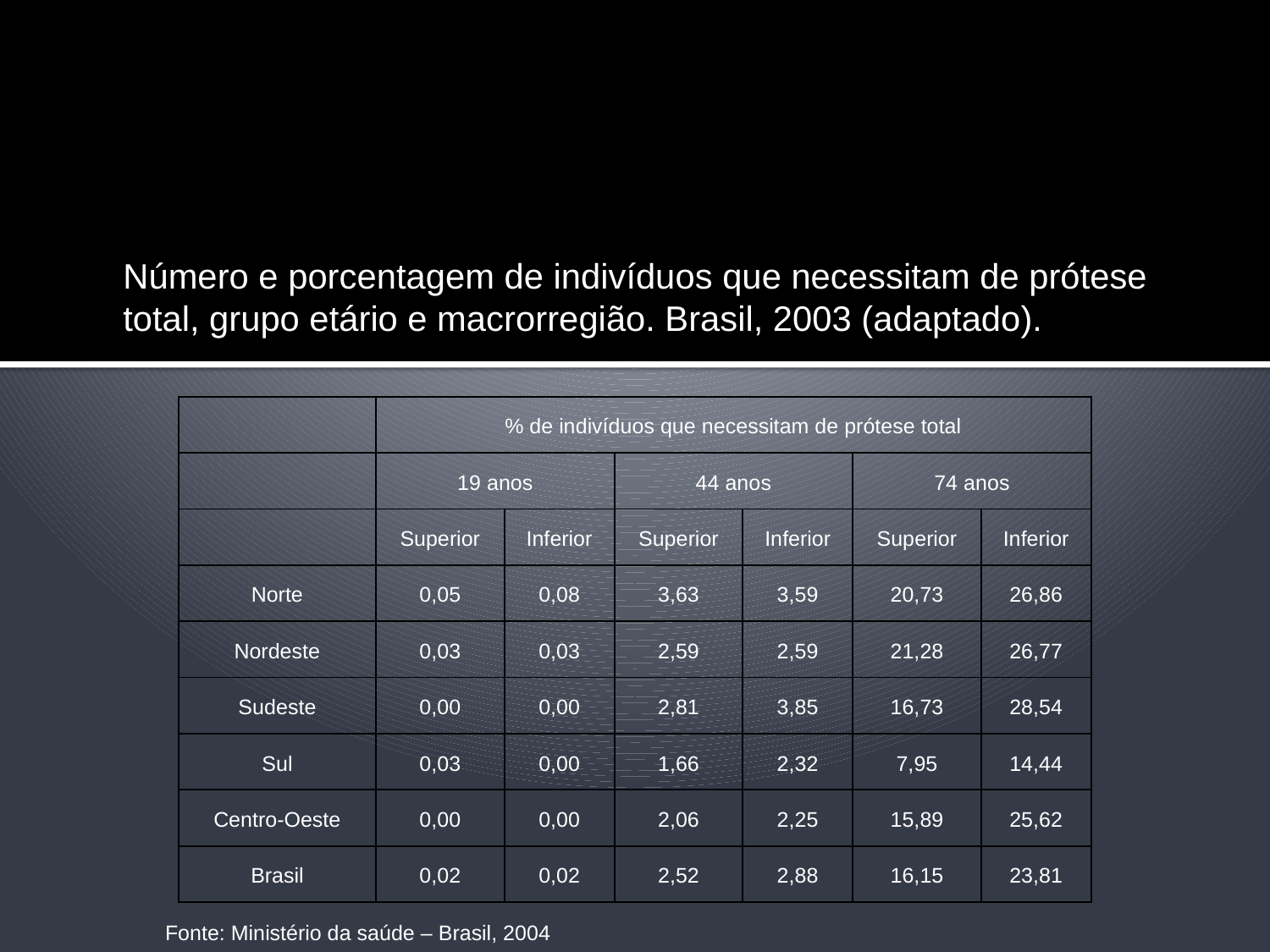

#
Número e porcentagem de indivíduos que necessitam de prótese total, grupo etário e macrorregião. Brasil, 2003 (adaptado).

|  | % de indivíduos que necessitam de prótese total |  |  |  |  |  |
| --- | --- | --- | --- | --- | --- | --- |
|  | 19 anos |  | 44 anos |  | 74 anos |  |
|  | Superior | Inferior | Superior | Inferior | Superior | Inferior |
| Norte | 0,05 | 0,08 | 3,63 | 3,59 | 20,73 | 26,86 |
| Nordeste | 0,03 | 0,03 | 2,59 | 2,59 | 21,28 | 26,77 |
| Sudeste | 0,00 | 0,00 | 2,81 | 3,85 | 16,73 | 28,54 |
| Sul | 0,03 | 0,00 | 1,66 | 2,32 | 7,95 | 14,44 |
| Centro-Oeste | 0,00 | 0,00 | 2,06 | 2,25 | 15,89 | 25,62 |
| Brasil | 0,02 | 0,02 | 2,52 | 2,88 | 16,15 | 23,81 |
Fonte: Ministério da saúde – Brasil, 2004